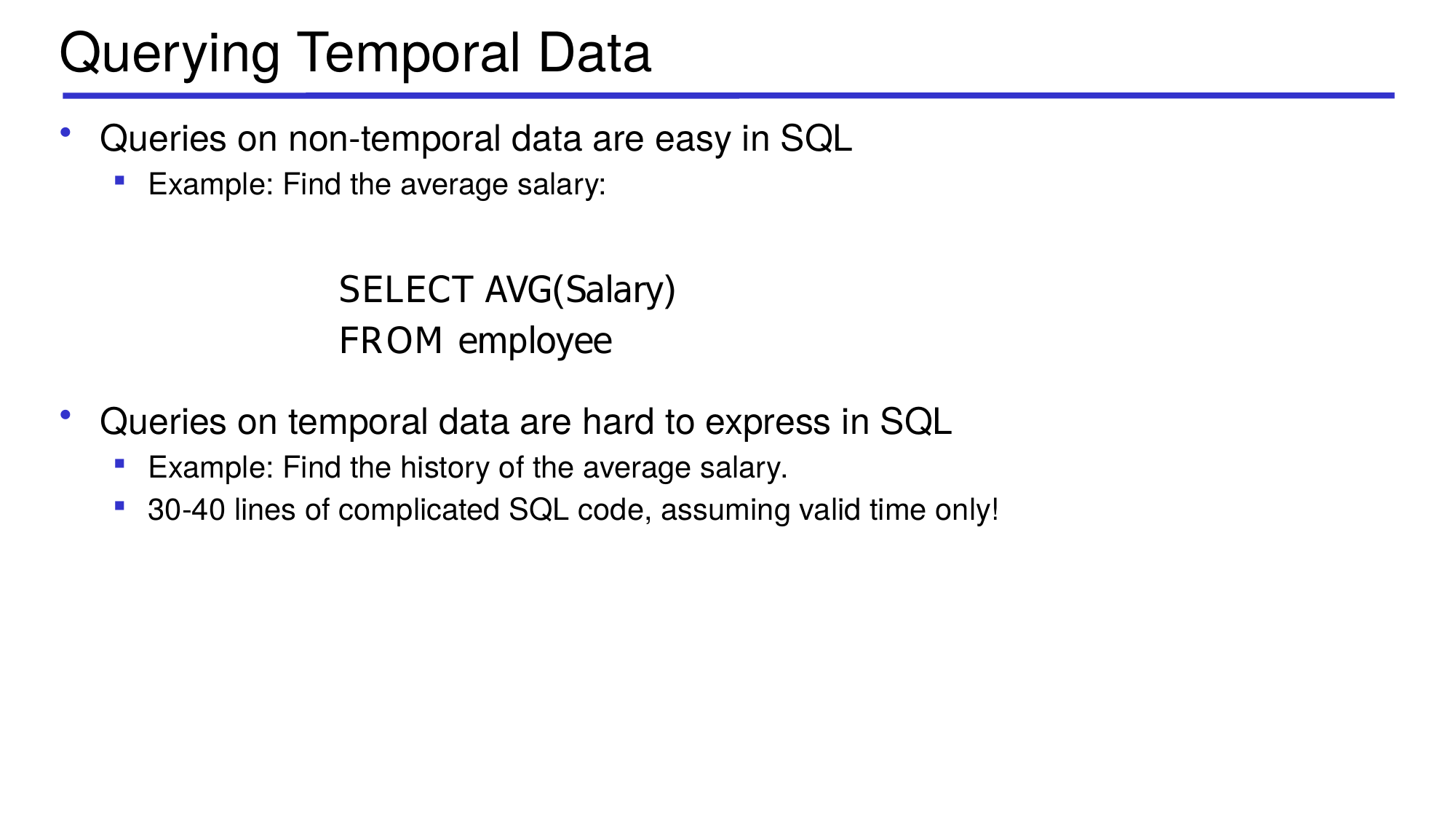

# Querying Temporal Data
Queries on non-temporal data are easy in SQL
Example: Find the average salary:

                     SELECT AVG(Salary)
                     FROM employee

Queries on temporal data are hard to express in SQL
Example: Find the history of the average salary.
30-40 lines of complicated SQL code, assuming valid time only!